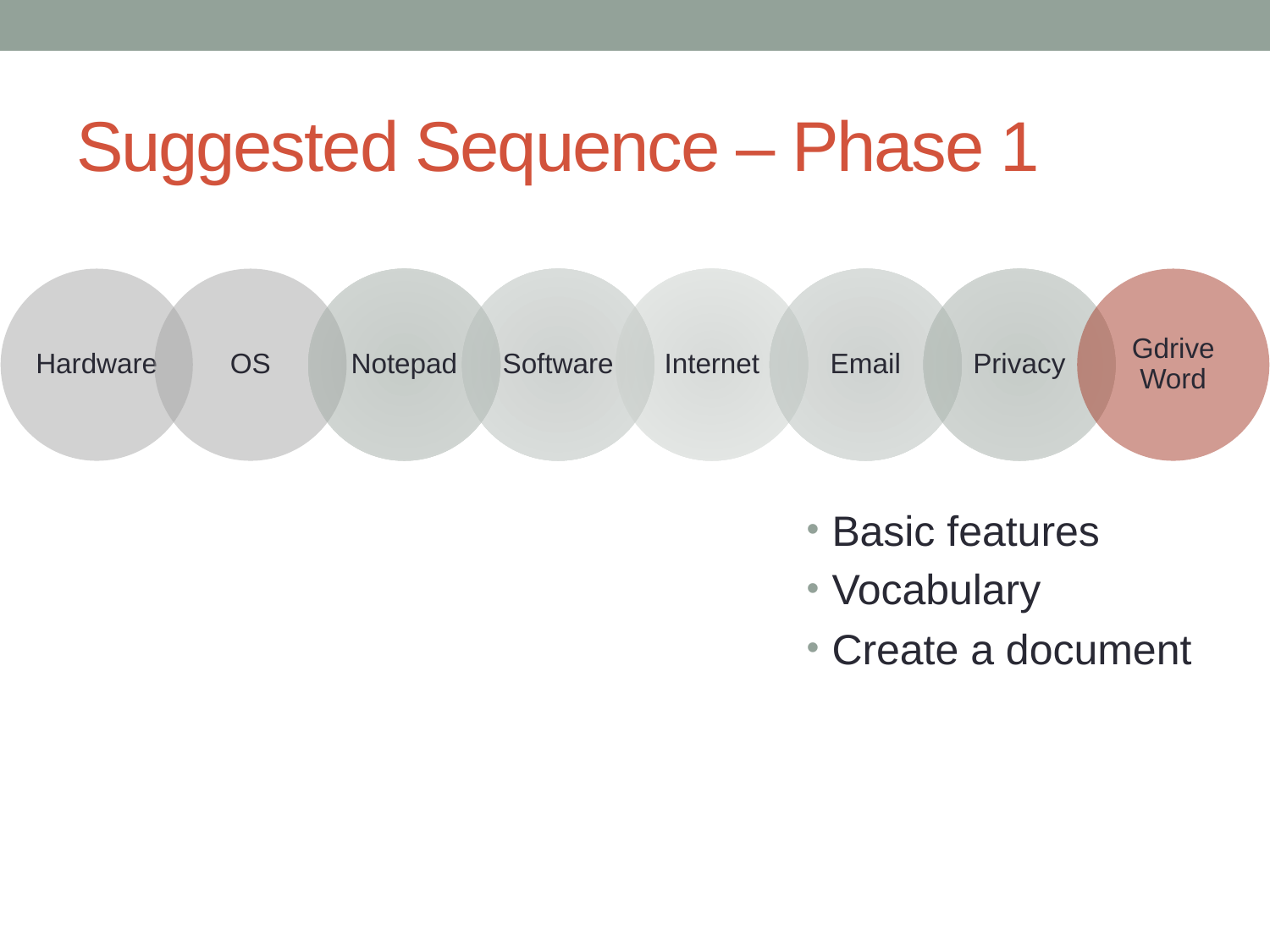

# Suggested Sequence – Phase 1
Hardware
OS
Notepad
Software
Internet
Email
Privacy
Gdrive Word
Basic features
Vocabulary
Create a document